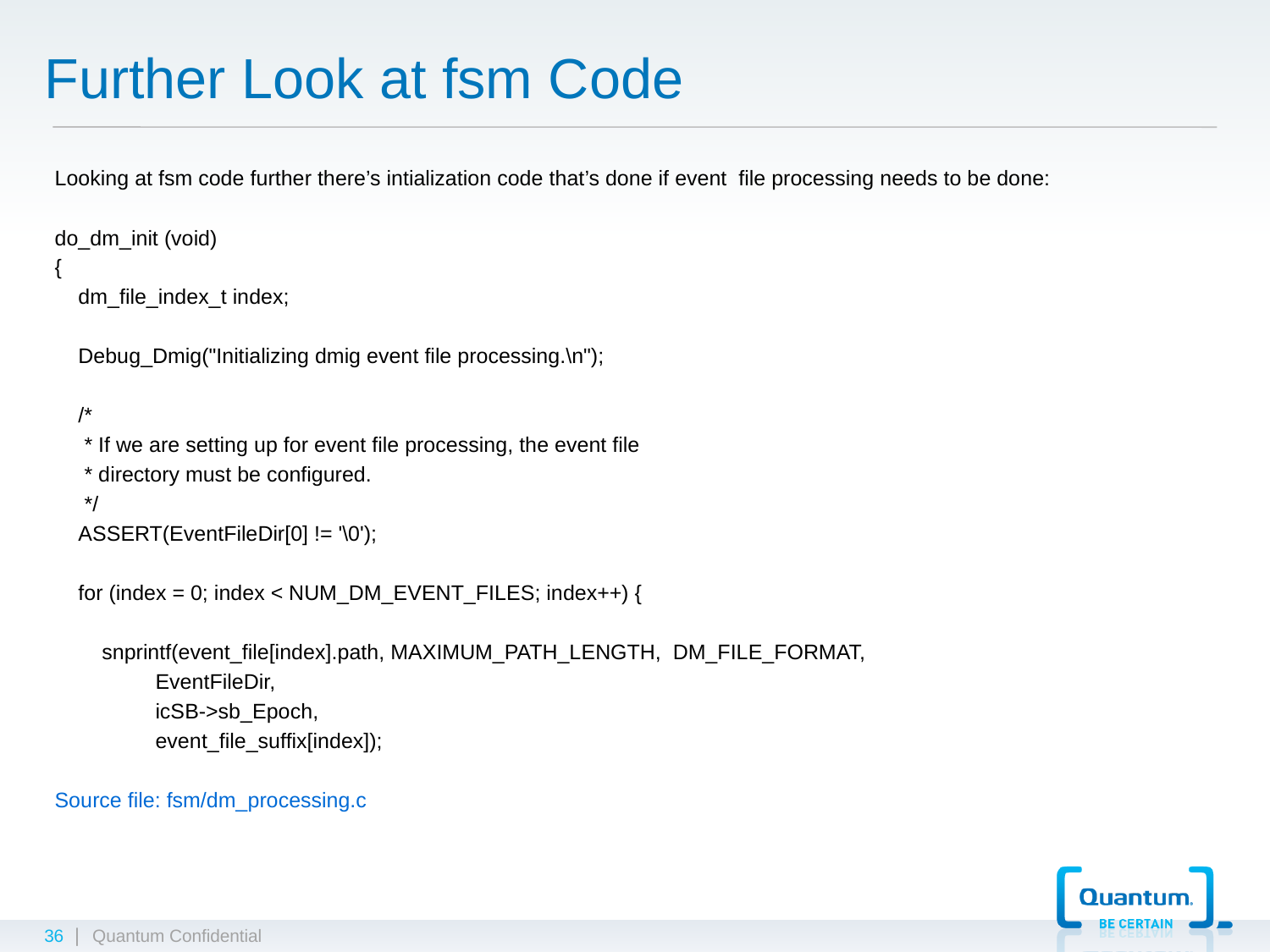

# Further Look at fsm Code
Looking at fsm code further there’s intialization code that’s done if event  file processing needs to be done:

do_dm_init (void)
{
    dm_file_index_t index;

    Debug_Dmig("Initializing dmig event file processing.\n");

    /*
     * If we are setting up for event file processing, the event file
     * directory must be configured.
     */
    ASSERT(EventFileDir[0] != '\0');

    for (index = 0; index < NUM_DM_EVENT_FILES; index++) {

        snprintf(event_file[index].path, MAXIMUM_PATH_LENGTH,  DM_FILE_FORMAT,
                 EventFileDir,
                 icSB->sb_Epoch,
                 event_file_suffix[index]);

Source file: fsm/dm_processing.c

36